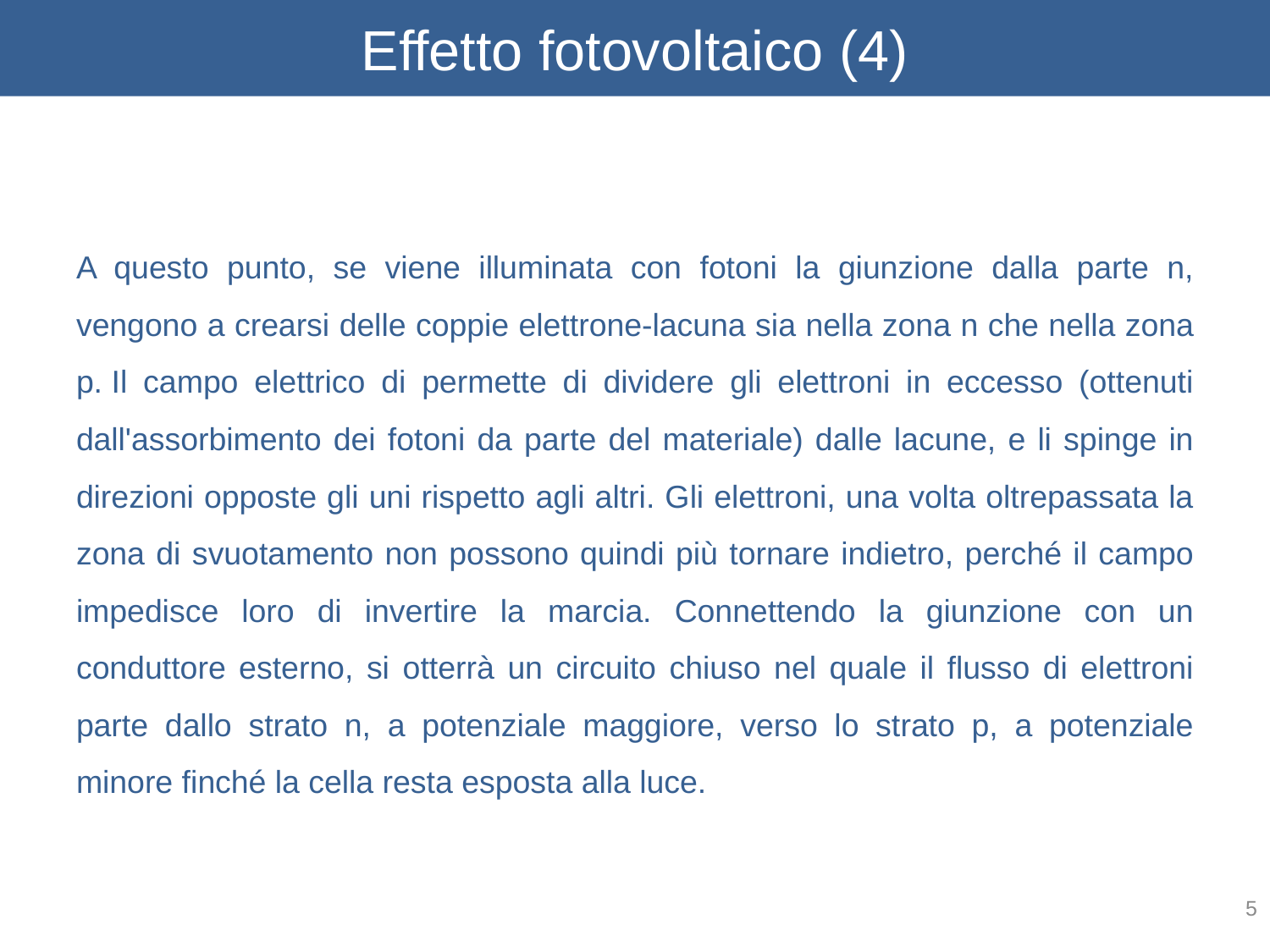

# Effetto fotovoltaico (4)
A questo punto, se viene illuminata con fotoni la giunzione dalla parte n, vengono a crearsi delle coppie elettrone-lacuna sia nella zona n che nella zona p. Il campo elettrico di permette di dividere gli elettroni in eccesso (ottenuti dall'assorbimento dei fotoni da parte del materiale) dalle lacune, e li spinge in direzioni opposte gli uni rispetto agli altri. Gli elettroni, una volta oltrepassata la zona di svuotamento non possono quindi più tornare indietro, perché il campo impedisce loro di invertire la marcia. Connettendo la giunzione con un conduttore esterno, si otterrà un circuito chiuso nel quale il flusso di elettroni parte dallo strato n, a potenziale maggiore, verso lo strato p, a potenziale minore finché la cella resta esposta alla luce.

5